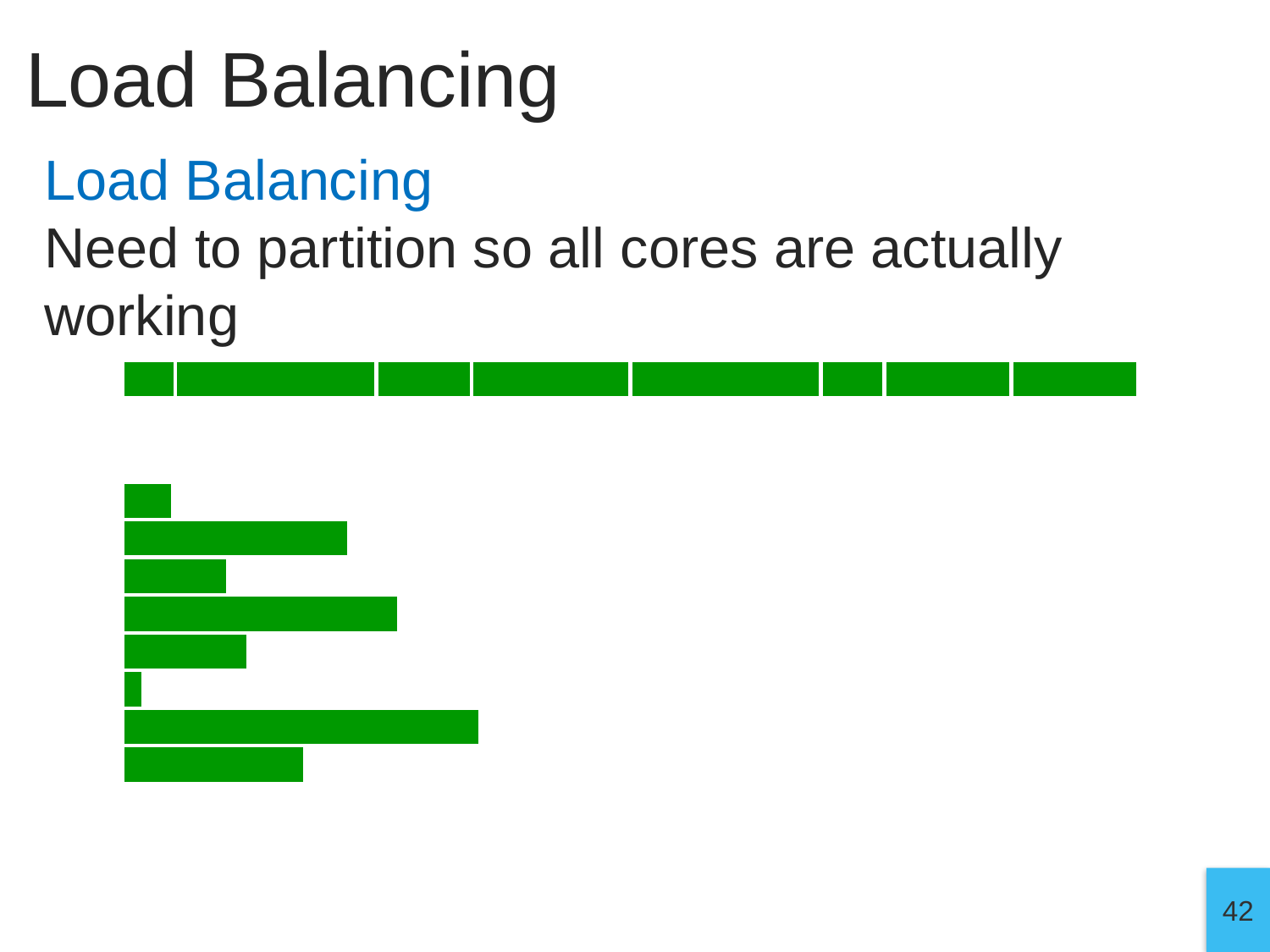

# Load Balancing
Load Balancing
Need to partition so all cores are actually working

42